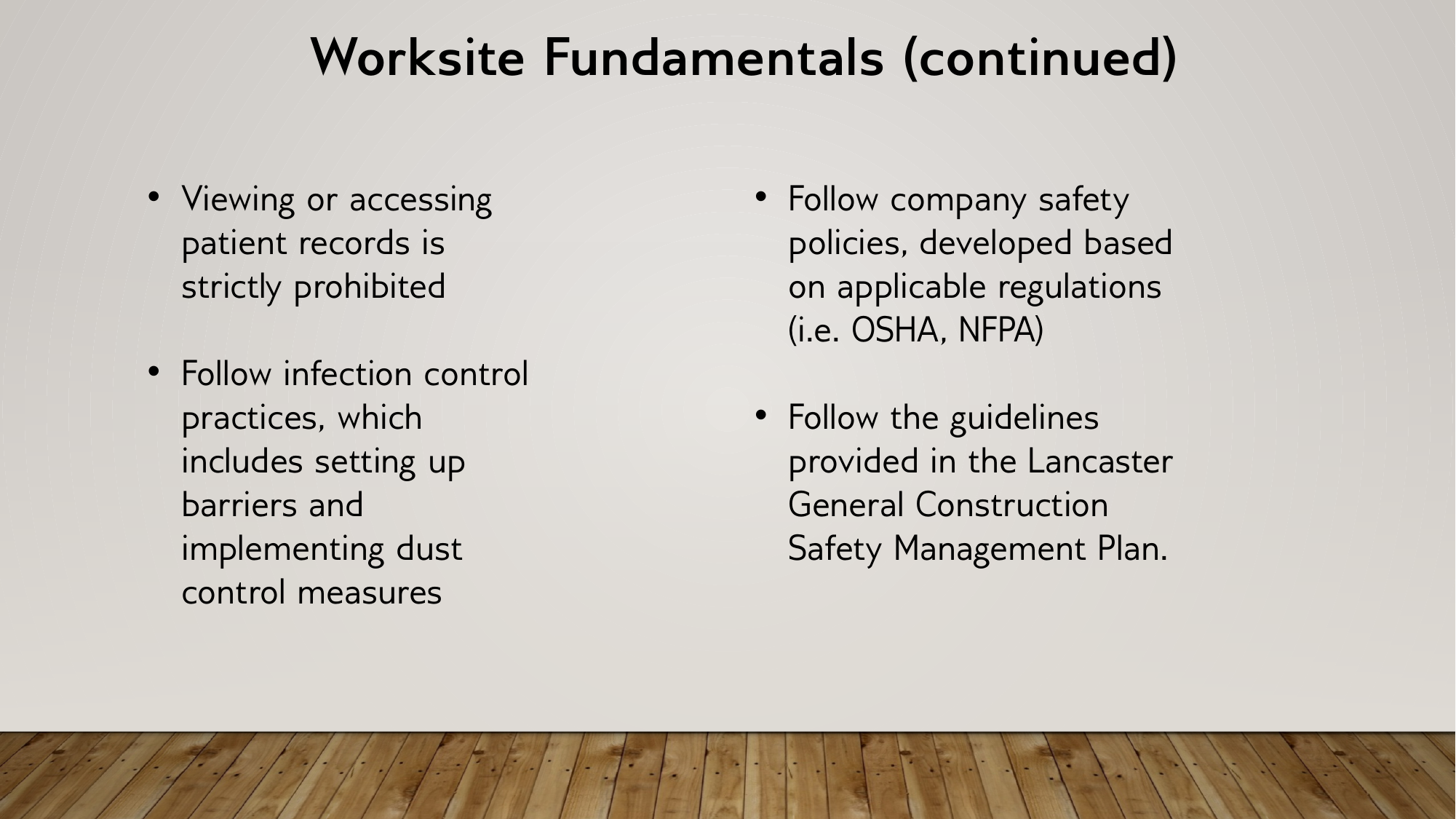

Worksite Fundamentals (continued)
Viewing or accessing patient records is strictly prohibited

Follow infection control practices, which includes setting up barriers and implementing dust control measures
Follow company safety policies, developed based on applicable regulations (i.e. OSHA, NFPA)

Follow the guidelines provided in the Lancaster General Construction Safety Management Plan.